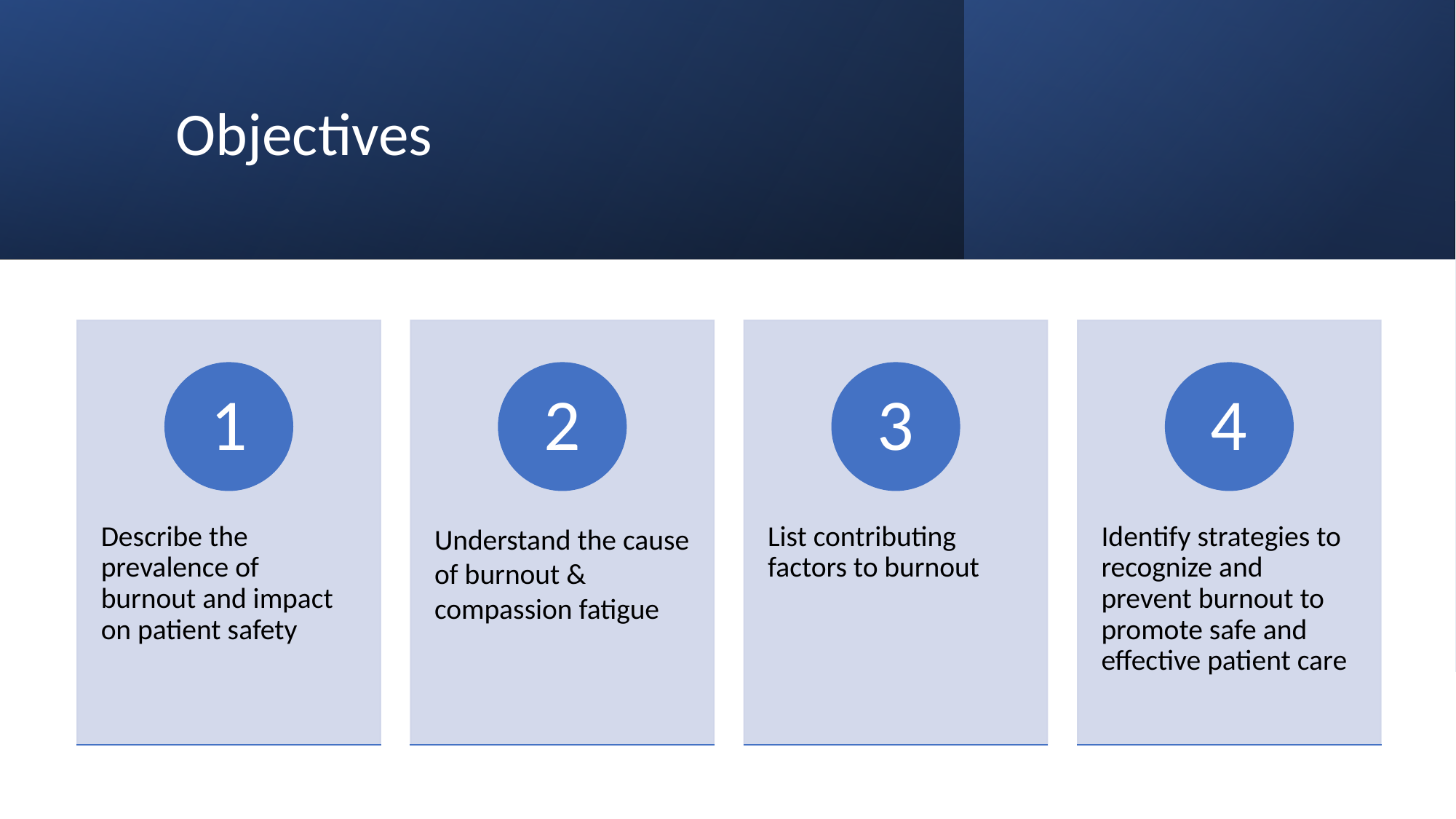

# Objectives
Describe the prevalence of burnout and impact on patient safety
1
Understand the cause of burnout & compassion fatigue

2
List contributing factors to burnout
3
Identify strategies to recognize and prevent burnout to promote safe and effective patient care
4